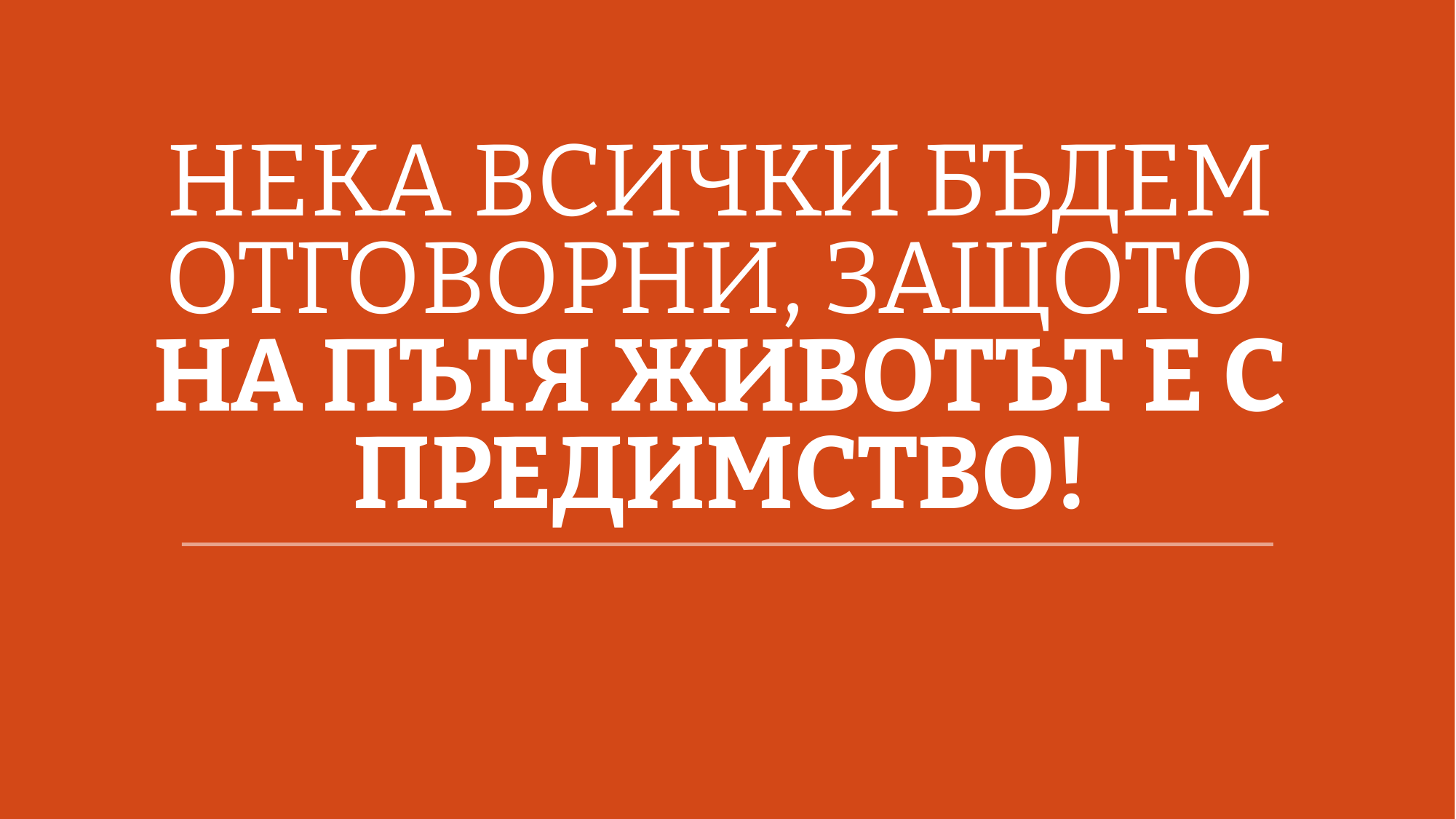

# НЕКА ВСИЧКИ БЪДЕМ ОТГОВОРНИ, защото на пътя животът е с предимство!